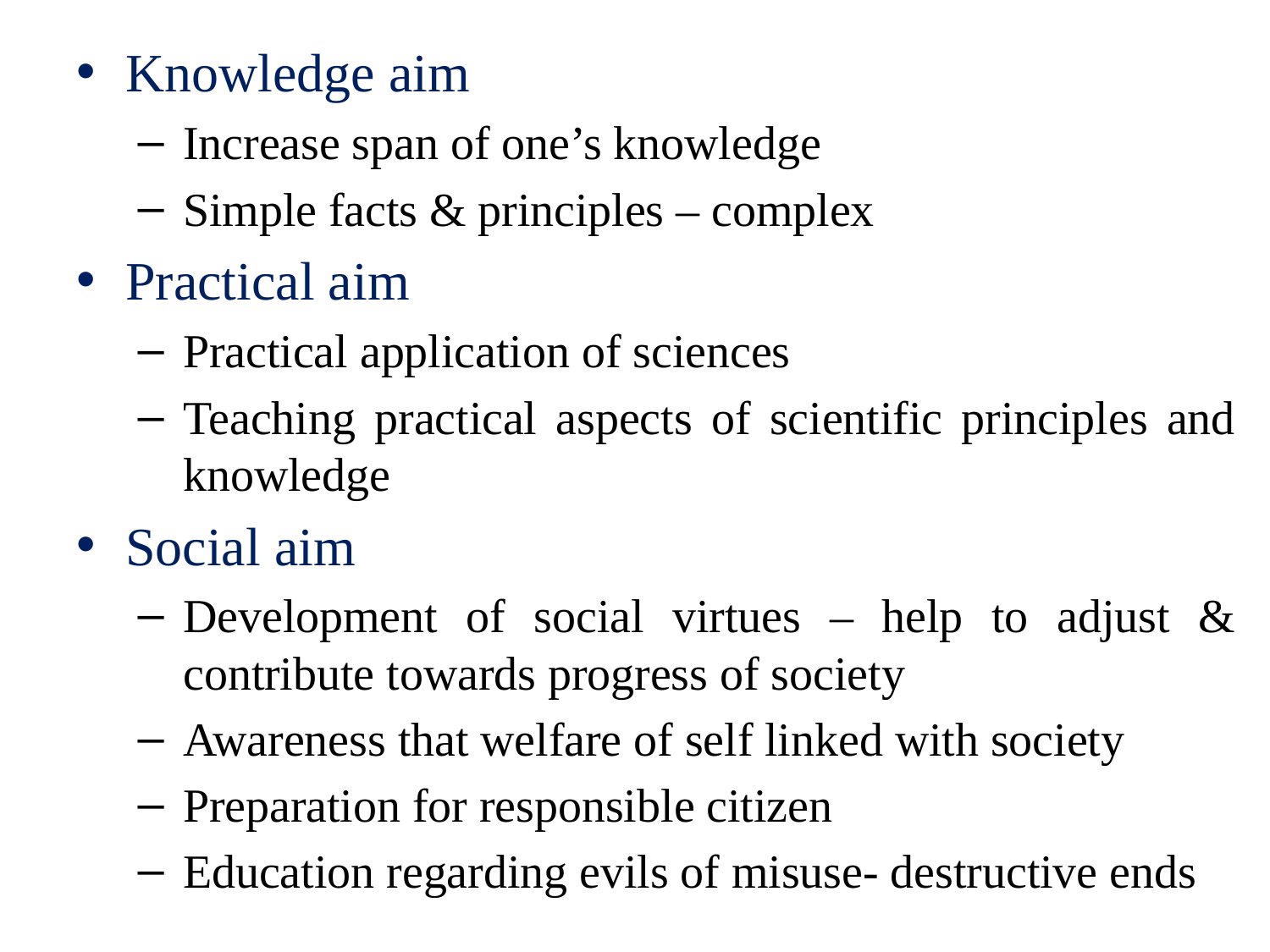

Knowledge aim
Increase span of one’s knowledge
Simple facts & principles – complex
Practical aim
Practical application of sciences
Teaching practical aspects of scientific principles and knowledge
Social aim
Development of social virtues – help to adjust & contribute towards progress of society
Awareness that welfare of self linked with society
Preparation for responsible citizen
Education regarding evils of misuse- destructive ends